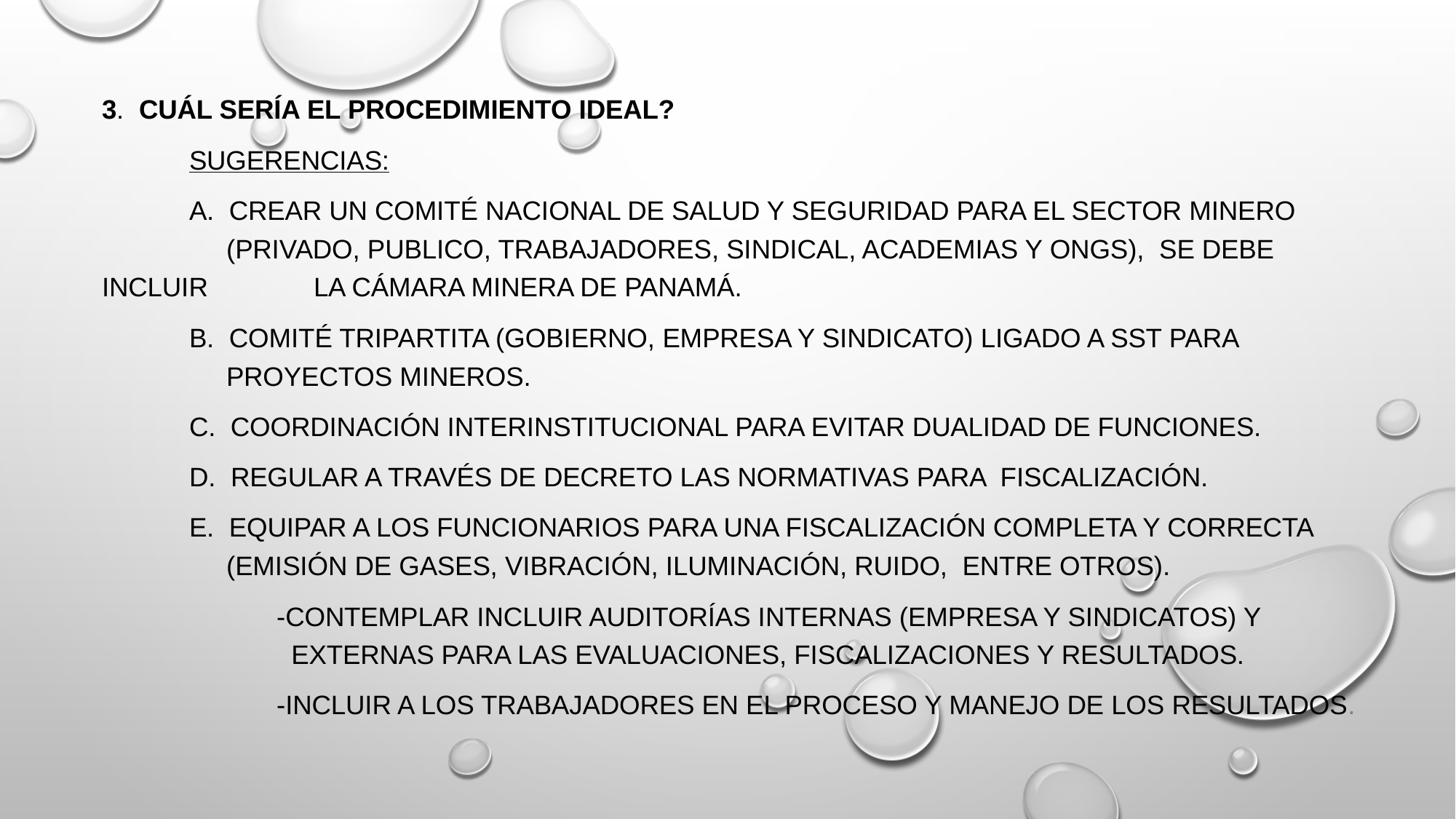

3.  Cuál sería el procedimiento ideal?
	Sugerencias:
	a.  Crear un Comité Nacional de Salud y Seguridad para el sector minero 	  	     (privado, publico, trabajadores, sindical, academias y ongs),  se debe incluir   	     la cámara Minera de Panamá.
	b.  Comité tripartita (gobierno, empresa y sindicato) ligado a SST para 	  	     proyectos mineros.
	c.  Coordinación interinstitucional para evitar dualidad de funciones.
	d.  Regular a través de decreto las normativas para  fiscalización.
	e.  Equipar a los funcionarios para una fiscalización completa y correcta 	  	     (emisión de gases, vibración, iluminación, ruido,  entre otros).
		-Contemplar incluir auditorías internas (empresa y sindicatos) y 			  externas para las evaluaciones, fiscalizaciones y resultados.
		-Incluir a los trabajadores en el proceso y manejo de los resultados.